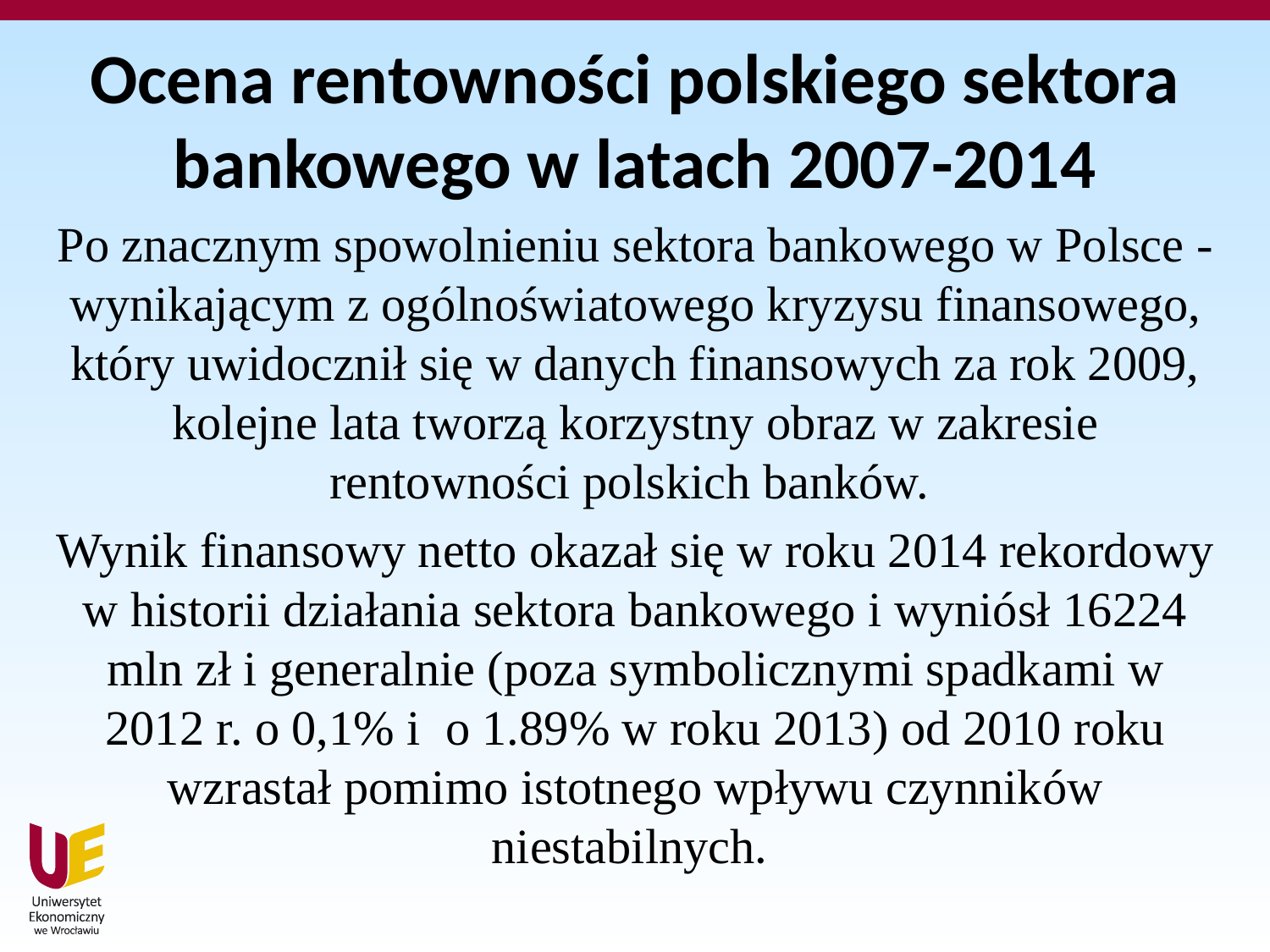

# Ocena rentowności polskiego sektora bankowego w latach 2007-2014
Po znacznym spowolnieniu sektora bankowego w Polsce - wynikającym z ogólnoświatowego kryzysu finansowego, który uwidocznił się w danych finansowych za rok 2009, kolejne lata tworzą korzystny obraz w zakresie rentowności polskich banków.
Wynik finansowy netto okazał się w roku 2014 rekordowy w historii działania sektora bankowego i wyniósł 16224 mln zł i generalnie (poza symbolicznymi spadkami w 2012 r. o 0,1% i  o 1.89% w roku 2013) od 2010 roku wzrastał pomimo istotnego wpływu czynników niestabilnych.